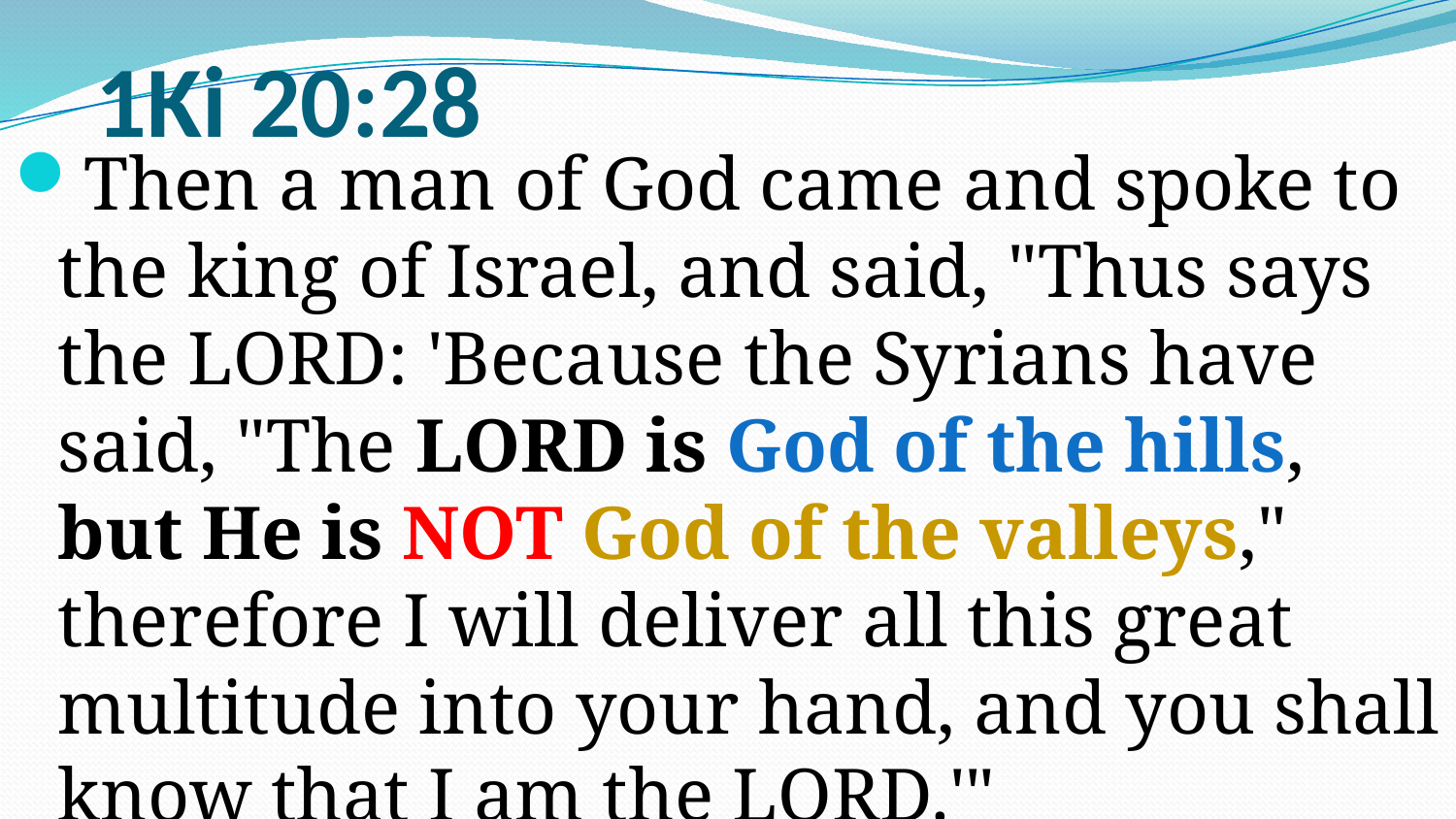

# 1Ki 20:28
Then a man of God came and spoke to the king of Israel, and said, "Thus says the LORD: 'Because the Syrians have said, "The LORD is God of the hills, but He is NOT God of the valleys," therefore I will deliver all this great multitude into your hand, and you shall know that I am the LORD.'"